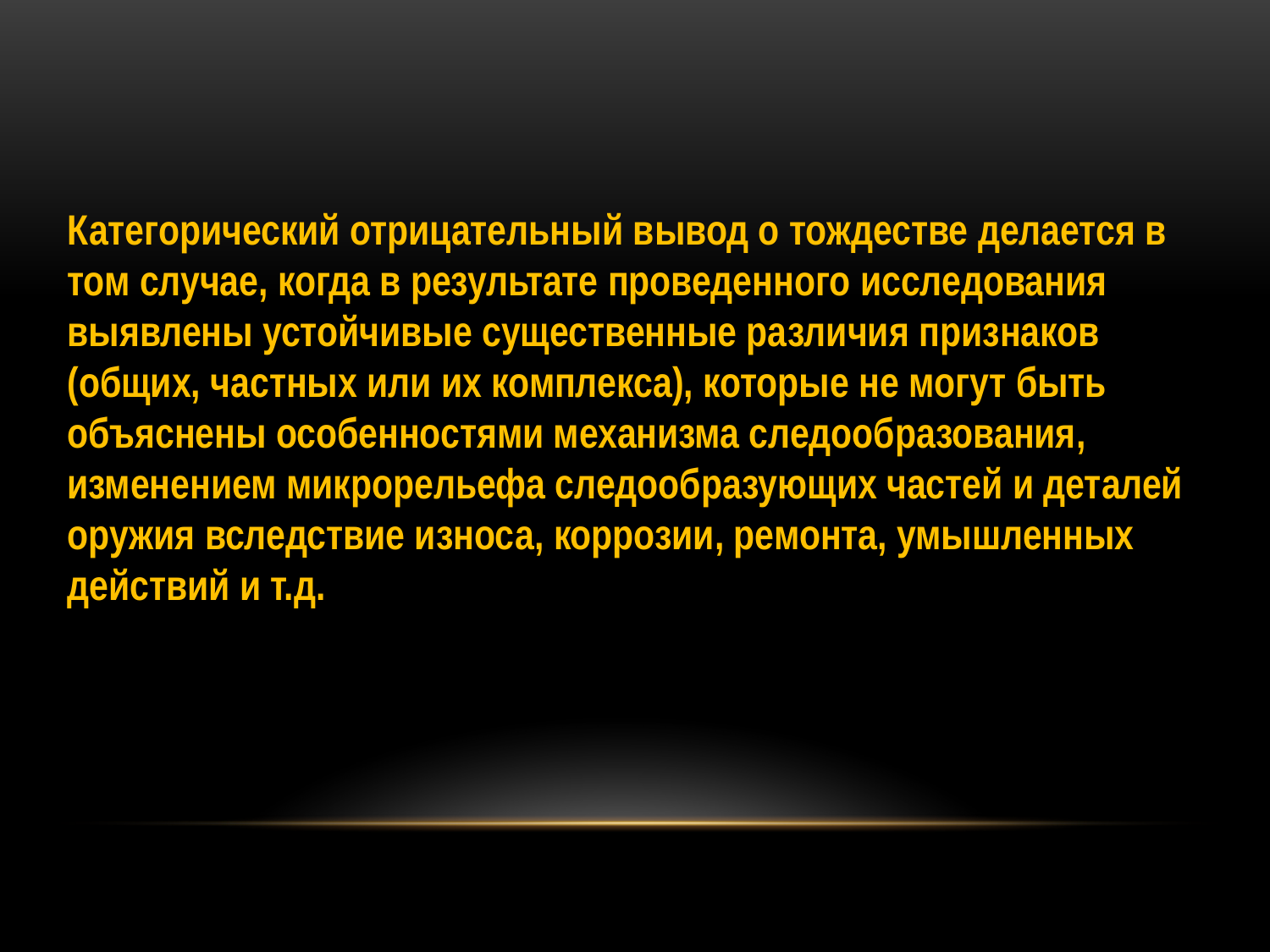

Категорический отрицательный вывод о тождестве делается в
том случае, когда в результате проведенного исследования выявлены устойчивые существенные различия признаков (общих, частных или их комплекса), которые не могут быть объяснены особенностями механизма следообразования, изменением микрорельефа следообразующих частей и деталей оружия вследствие износа, коррозии, ремонта, умышленных действий и т.д.